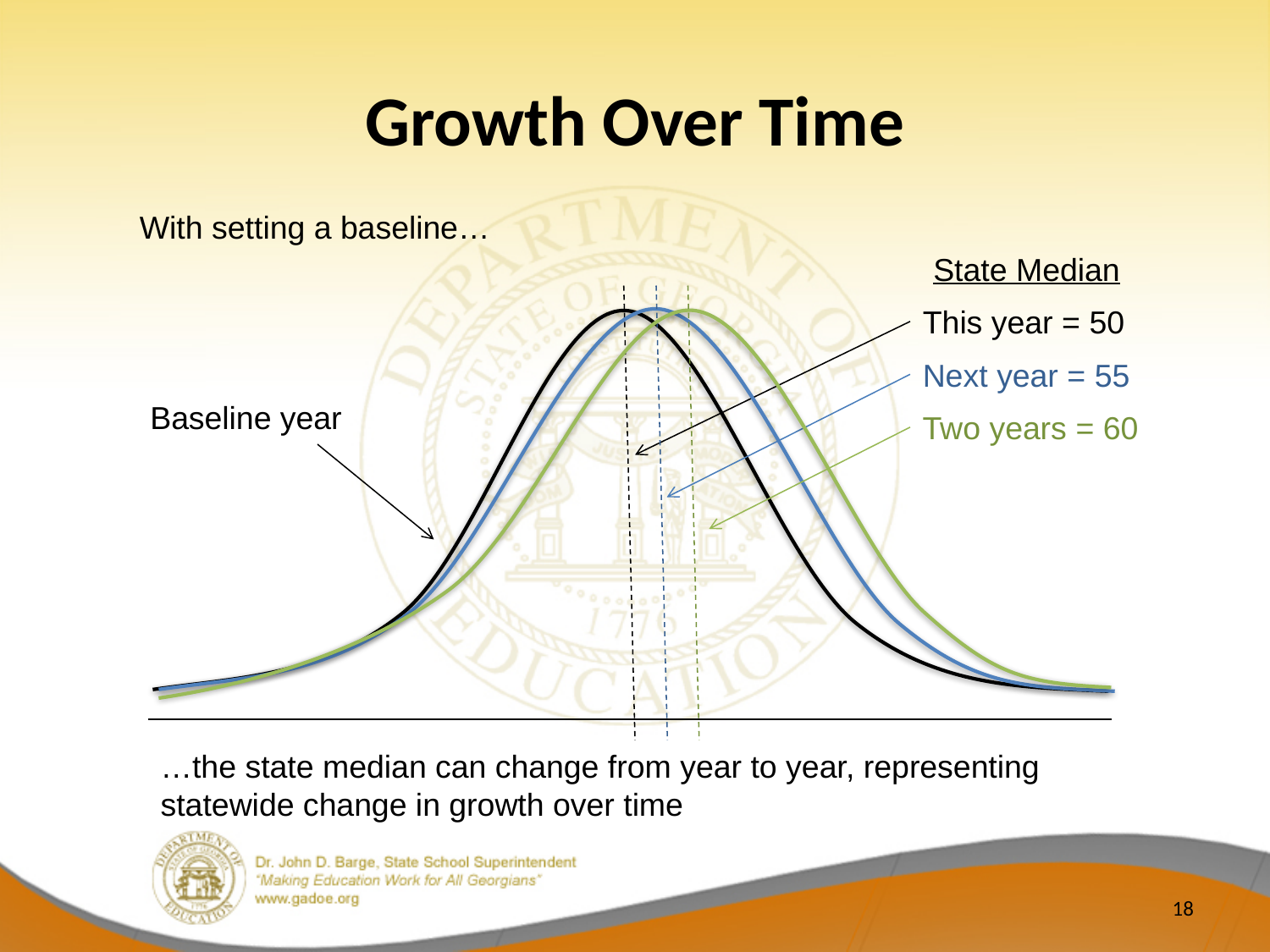

# Growth Over Time
With setting a baseline…
State Median
This year = 50

Next year = 55
Baseline year
Two years = 60
…the state median can change from year to year, representing statewide change in growth over time
18